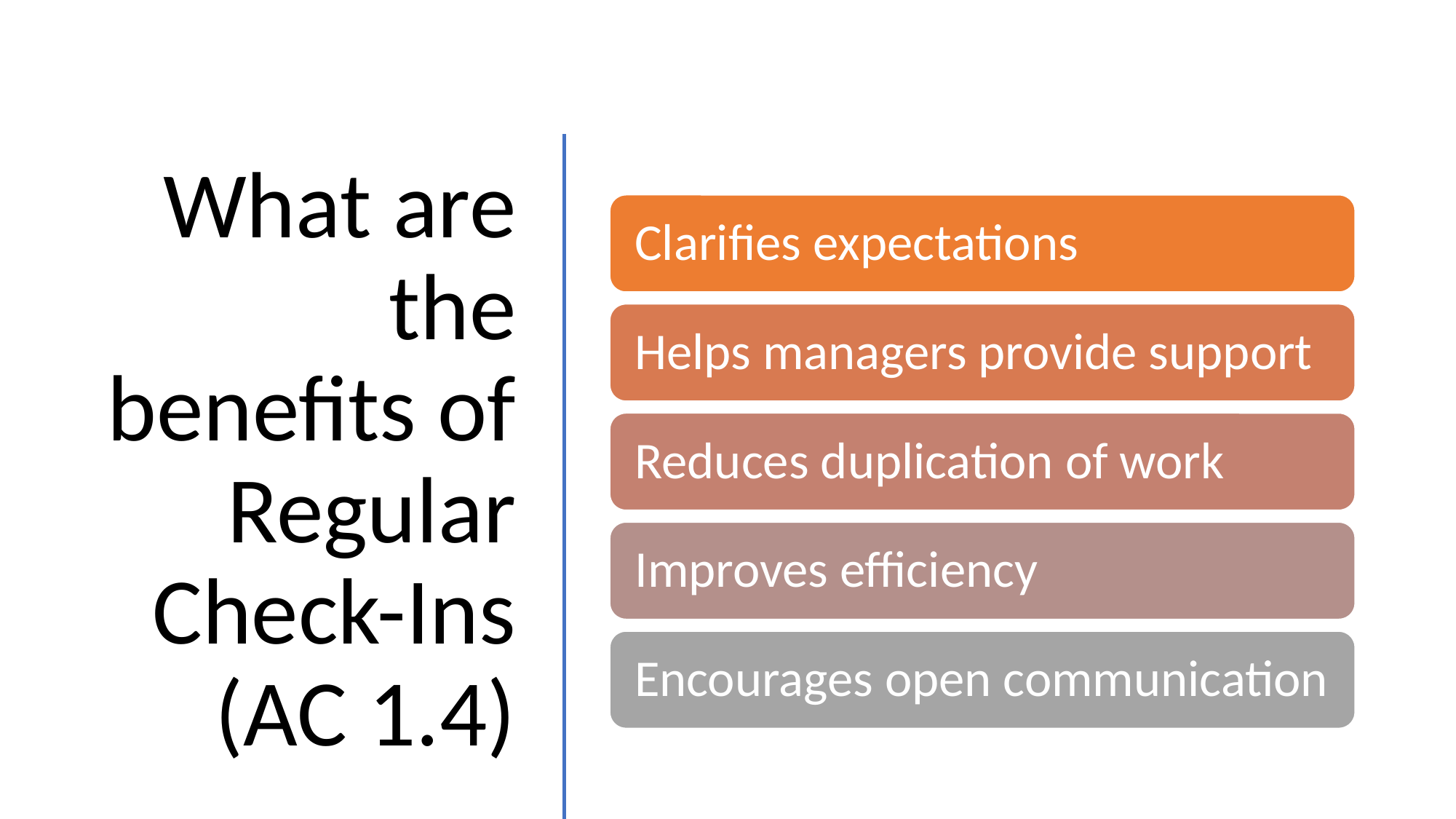

# What are the benefits of Regular Check-Ins (AC 1.4)
Clarifies expectations
Helps managers provide support
Reduces duplication of work
Improves efficiency
Encourages open communication